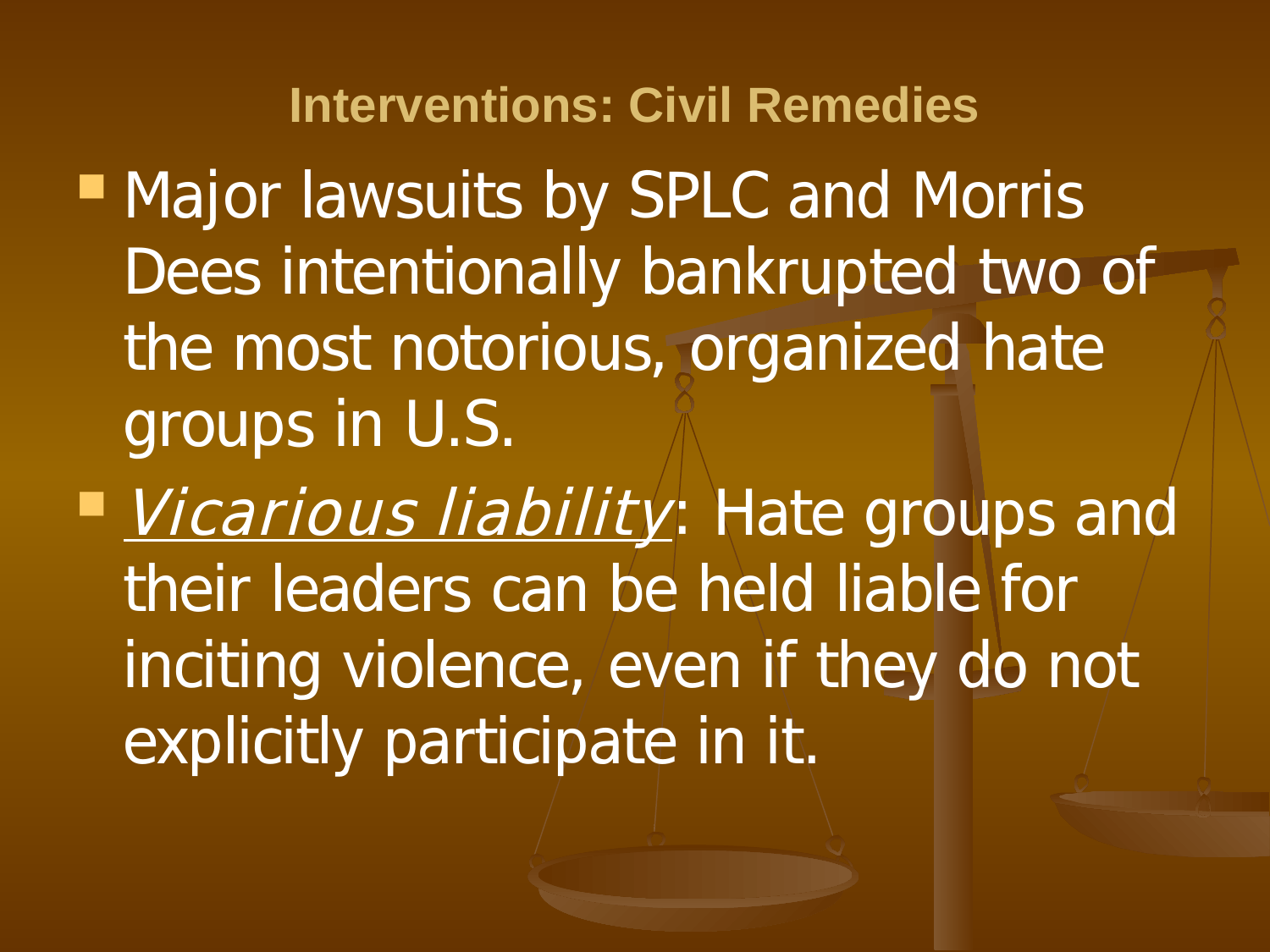

# Interventions: Civil Remedies
Major lawsuits by SPLC and Morris Dees intentionally bankrupted two of the most notorious, organized hate groups in U.S.
Vicarious liability: Hate groups and their leaders can be held liable for inciting violence, even if they do not explicitly participate in it.